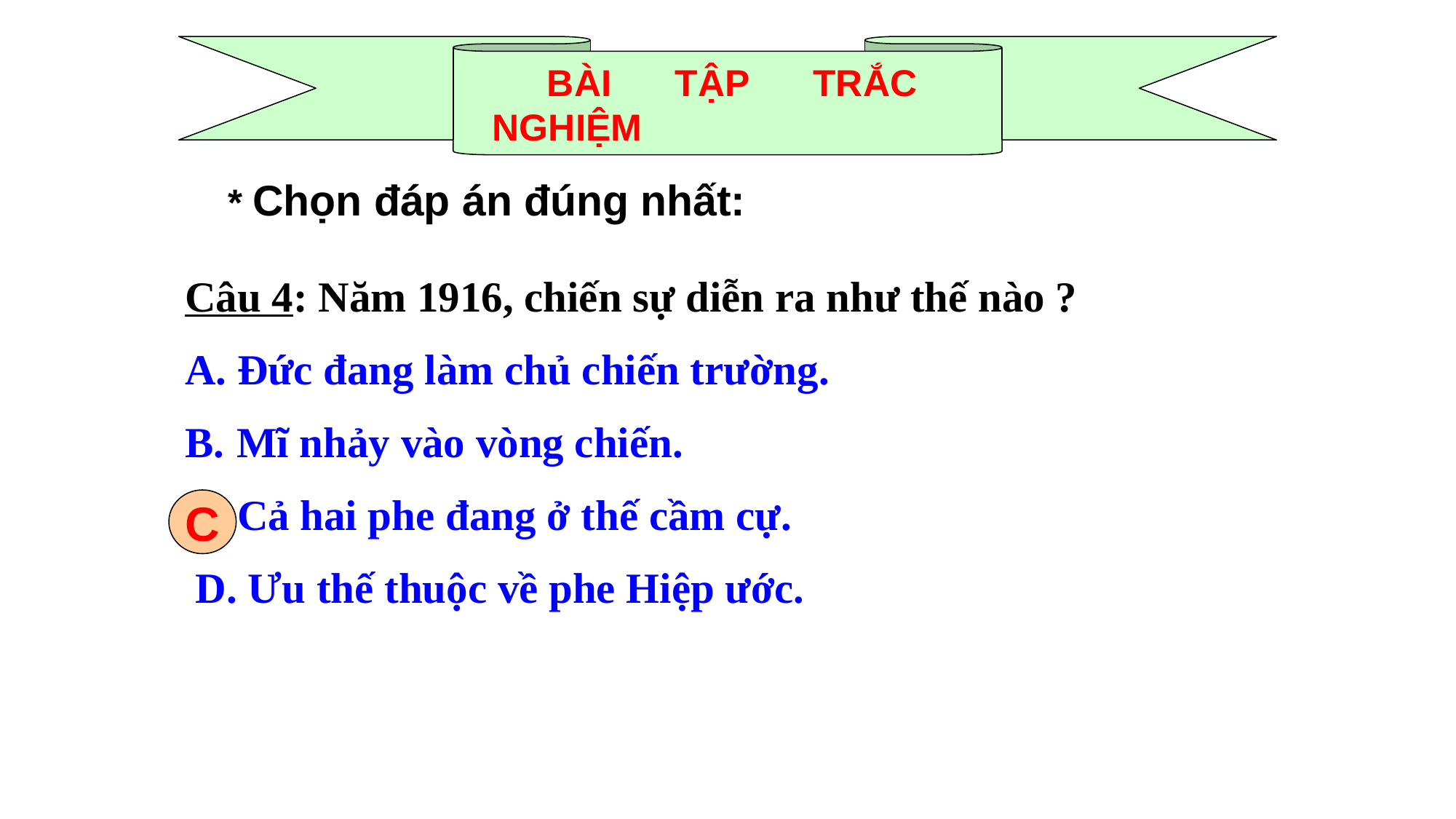

BÀI TẬP TRẮC NGHIỆM
* Chọn đáp án đúng nhất:
Câu 4: Năm 1916, chiến sự diễn ra như thế nào ?
 Đức đang làm chủ chiến trường.
 Mĩ nhảy vào vòng chiến.
 Cả hai phe đang ở thế cầm cự.
 D. Ưu thế thuộc về phe Hiệp ước.
C